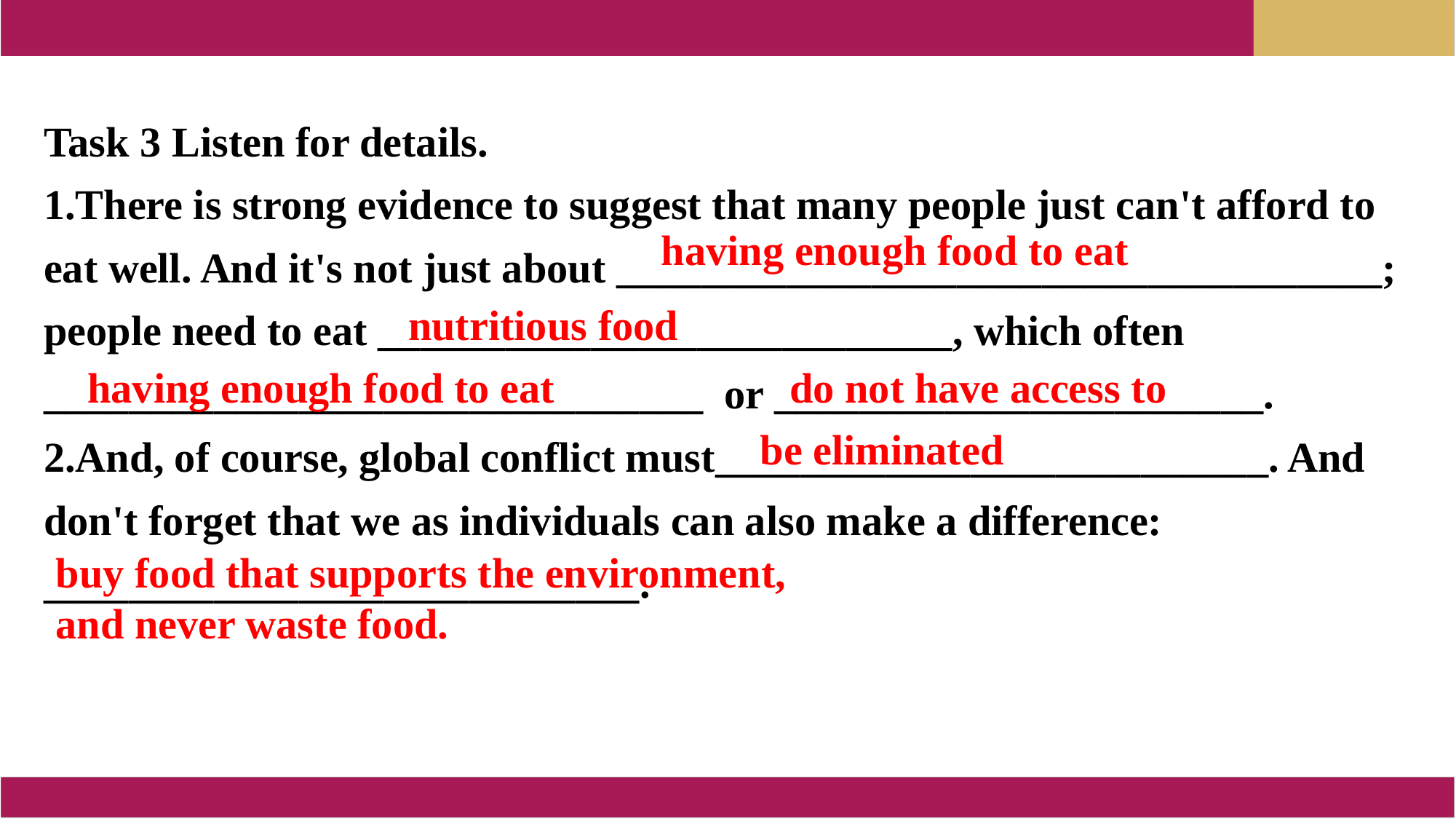

Task 3 Listen for details.
1.There is strong evidence to suggest that many people just can't afford to eat well. And it's not just about ____________________________________;
people need to eat ___________________________, which often _______________________________  or _______________________.
2.And, of course, global conflict must__________________________. And don't forget that we as individuals can also make a difference: ____________________________.
having enough food to eat
nutritious food
having enough food to eat
do not have access to
be eliminated
buy food that supports the environment, and never waste food.